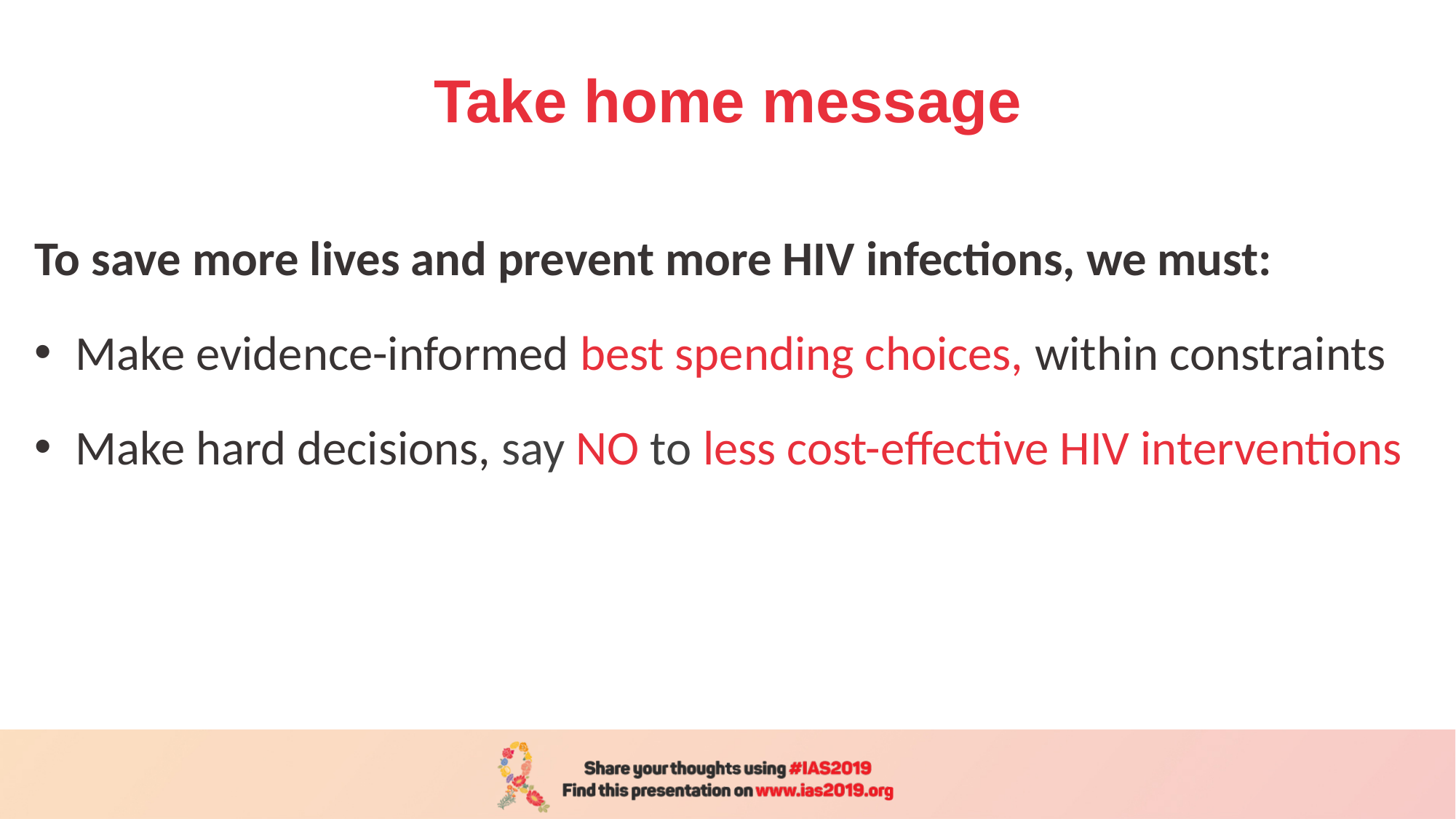

# Take home message
To save more lives and prevent more HIV infections, we must:
Make evidence-informed best spending choices, within constraints
Make hard decisions, say NO to less cost-effective HIV interventions